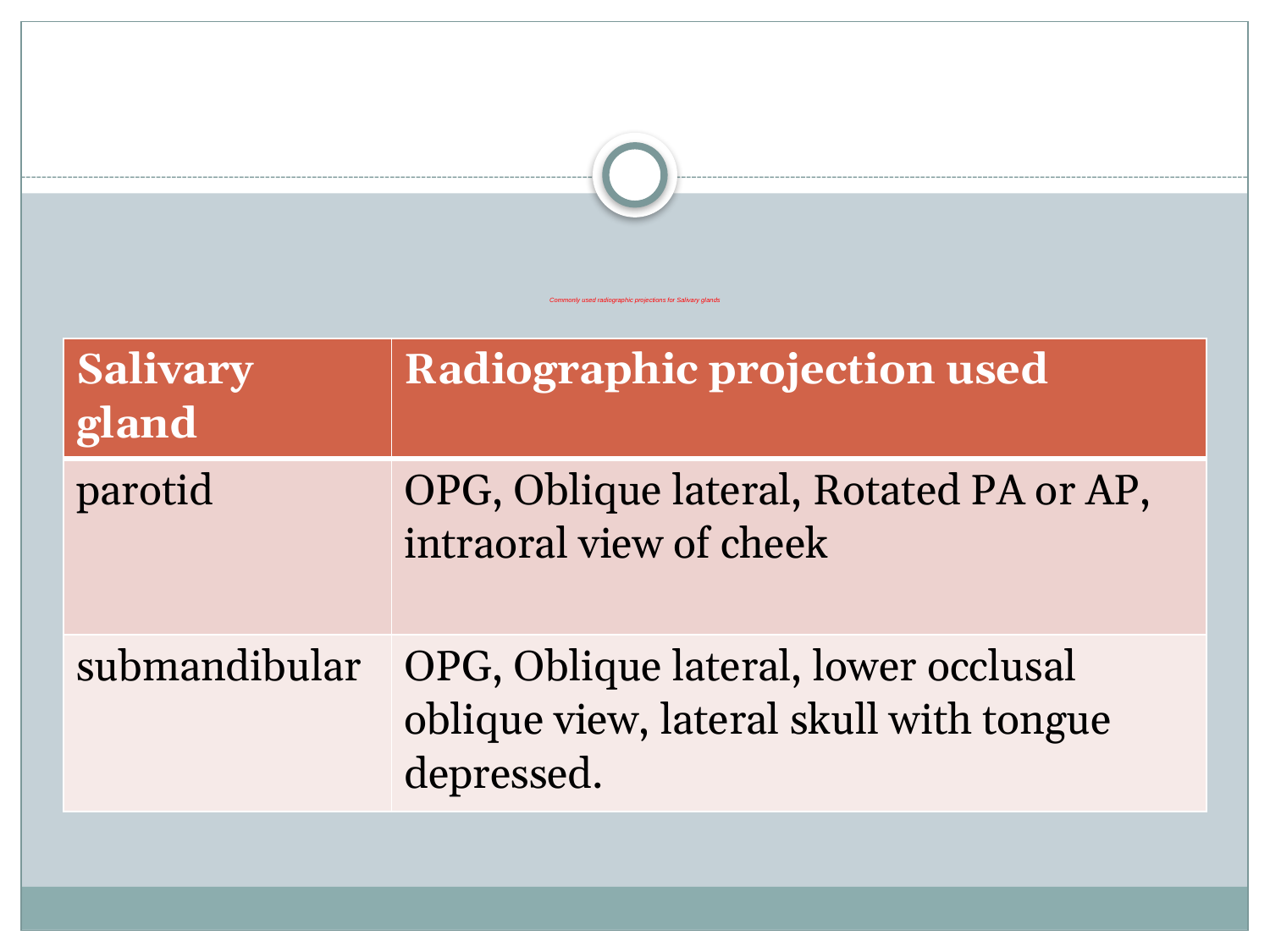

# Commonly used radiographic projections for Salivary glands
| Salivary gland | Radiographic projection used |
| --- | --- |
| parotid | OPG, Oblique lateral, Rotated PA or AP, intraoral view of cheek |
| submandibular | OPG, Oblique lateral, lower occlusal oblique view, lateral skull with tongue depressed. |